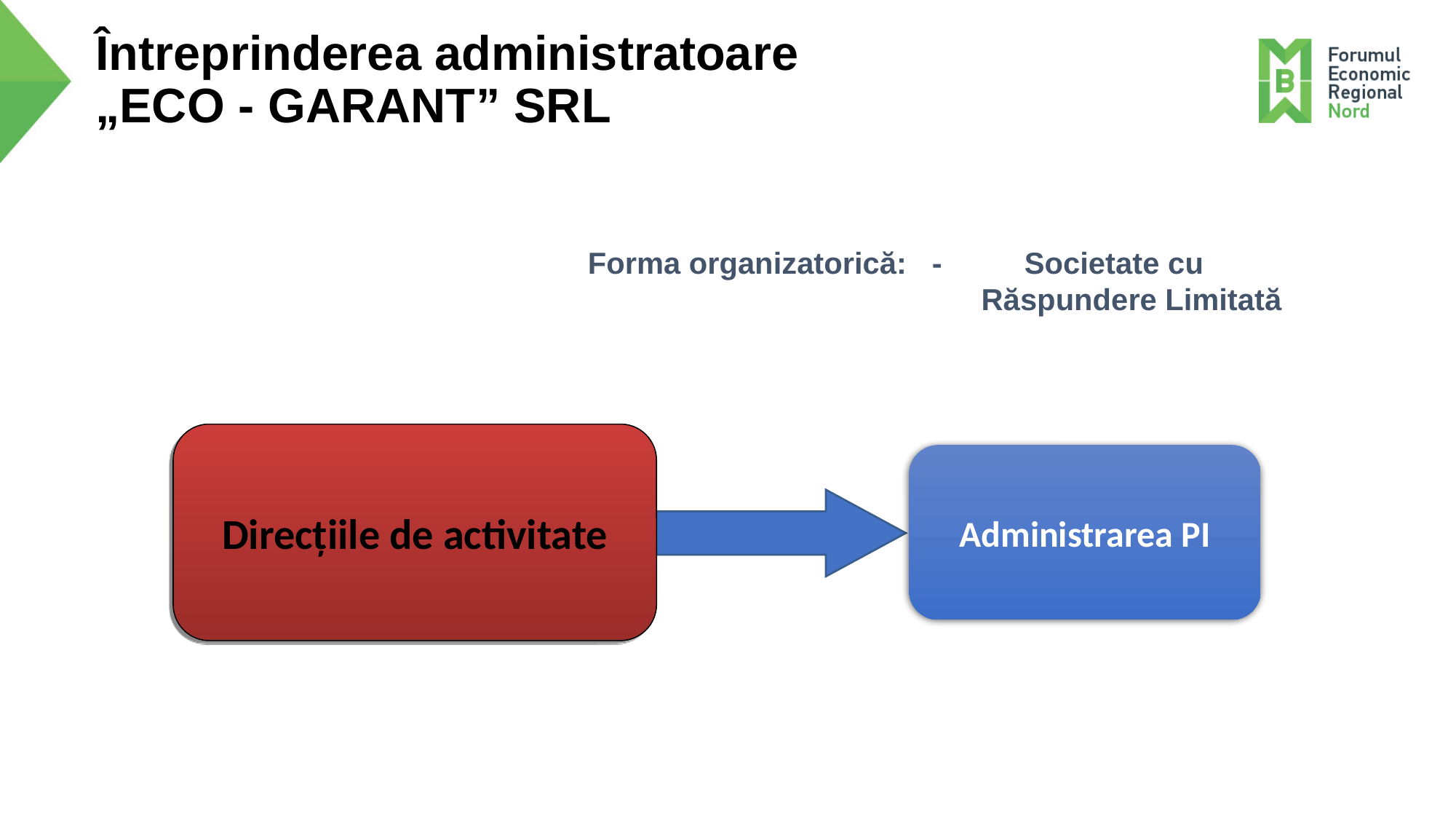

# Întreprinderea administratoare „ECO - GARANT” SRL
Forma organizatorică:   -	Societate cu
                                               Răspundere Limitată
Direcțiile de activitate
Administrarea PI